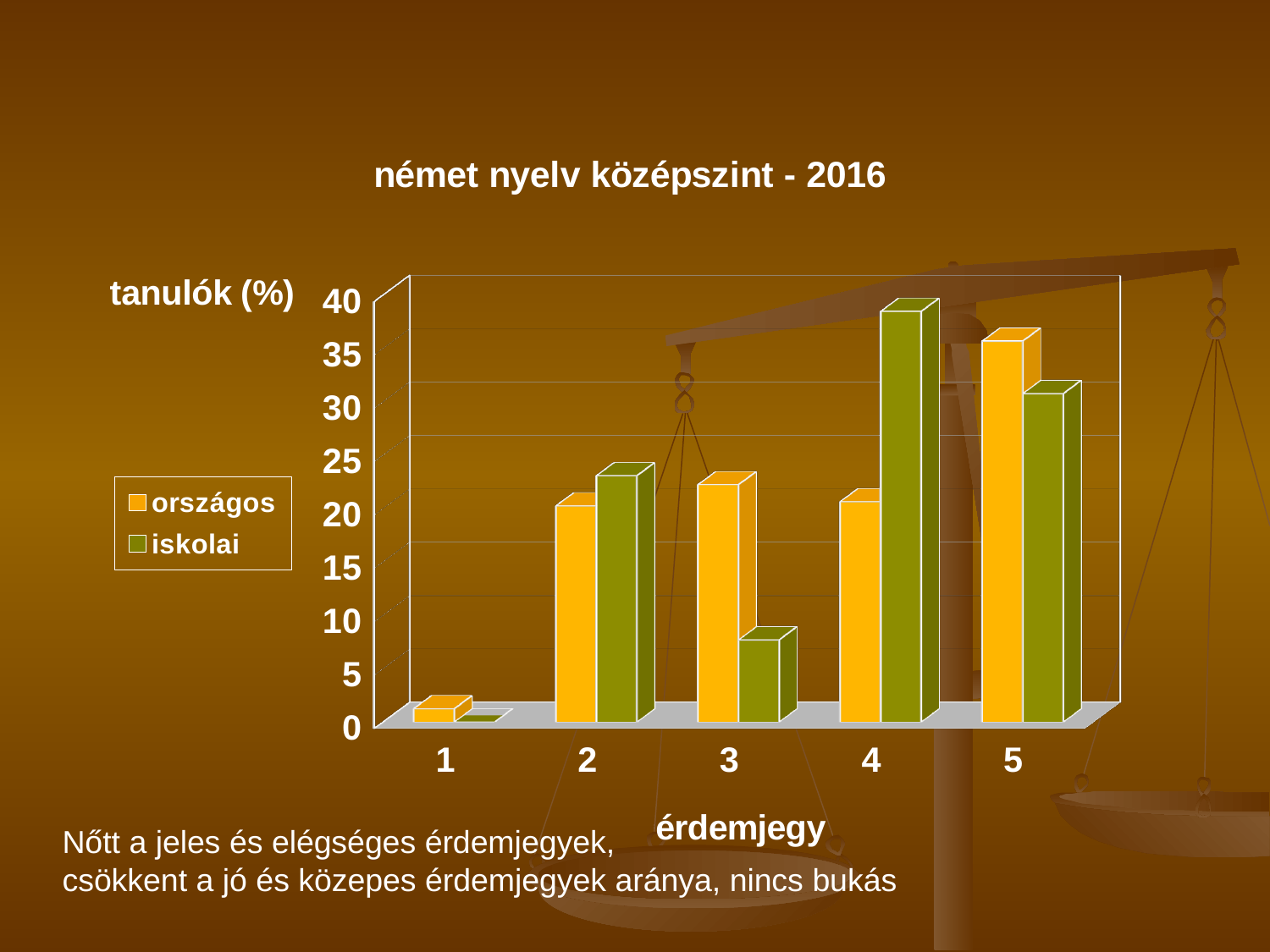

[unsupported chart]

Nőtt a jeles és elégséges érdemjegyek,
csökkent a jó és közepes érdemjegyek aránya, nincs bukás